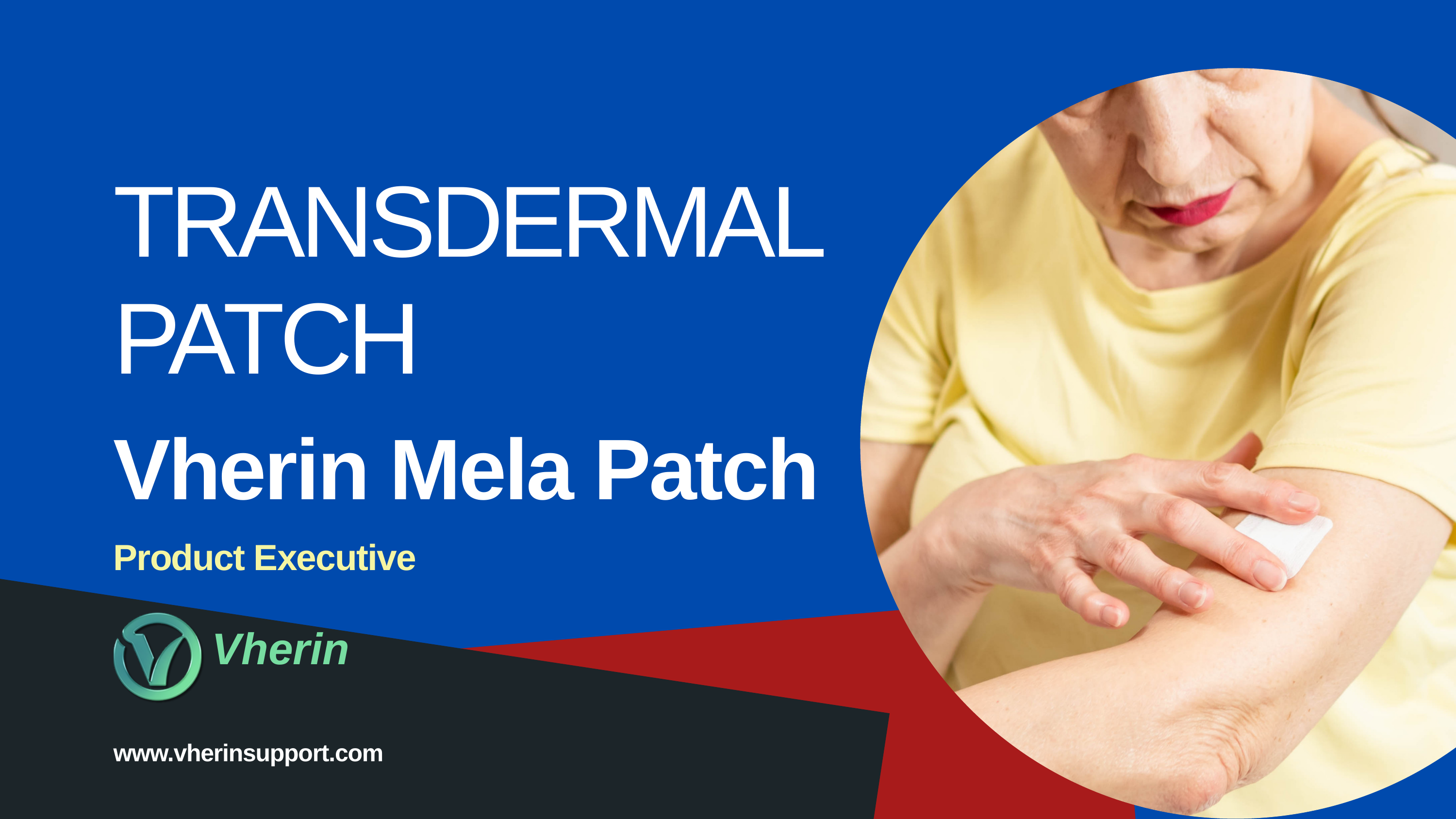

TRANSDERMAL PATCH
Vherin Mela Patch
Product Executive

Vherin

www.vherinsupport.com